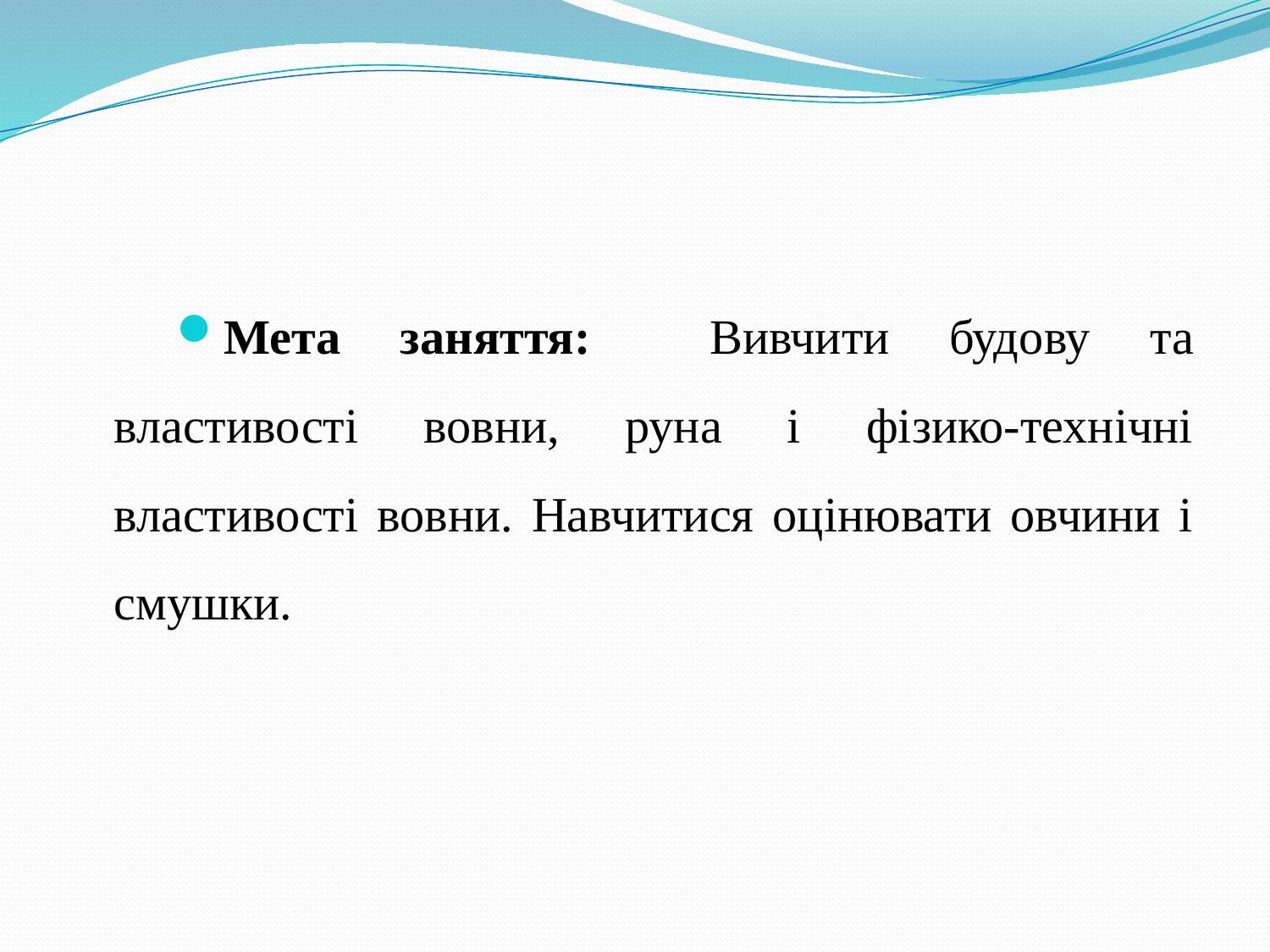

Мета заняття:  Вивчити будову та властивості вовни, руна і фізико-технічні властивості вовни. Навчитися оцінювати овчини і смушки.